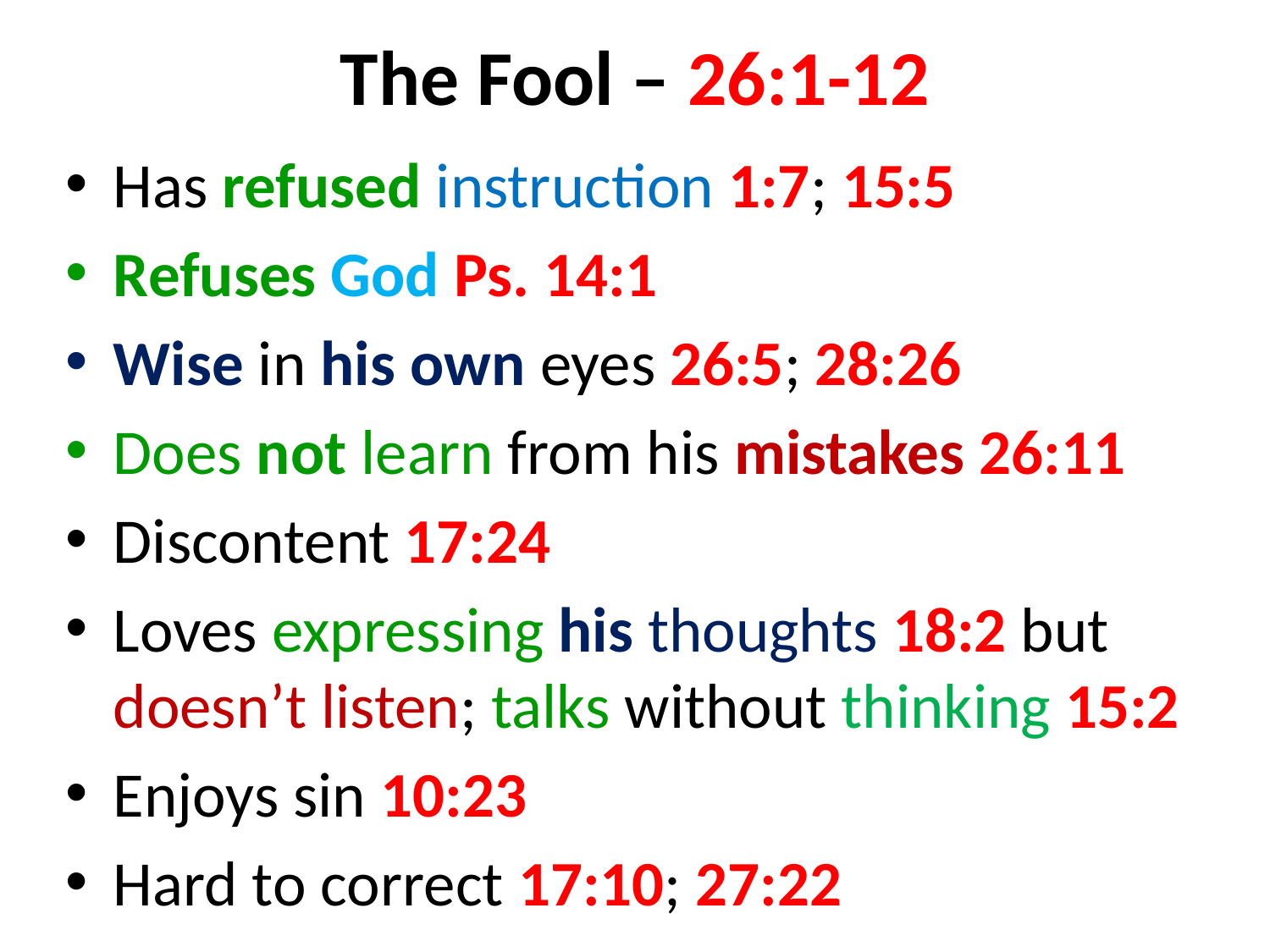

# The Fool – 26:1-12
Has refused instruction 1:7; 15:5
Refuses God Ps. 14:1
Wise in his own eyes 26:5; 28:26
Does not learn from his mistakes 26:11
Discontent 17:24
Loves expressing his thoughts 18:2 but doesn’t listen; talks without thinking 15:2
Enjoys sin 10:23
Hard to correct 17:10; 27:22